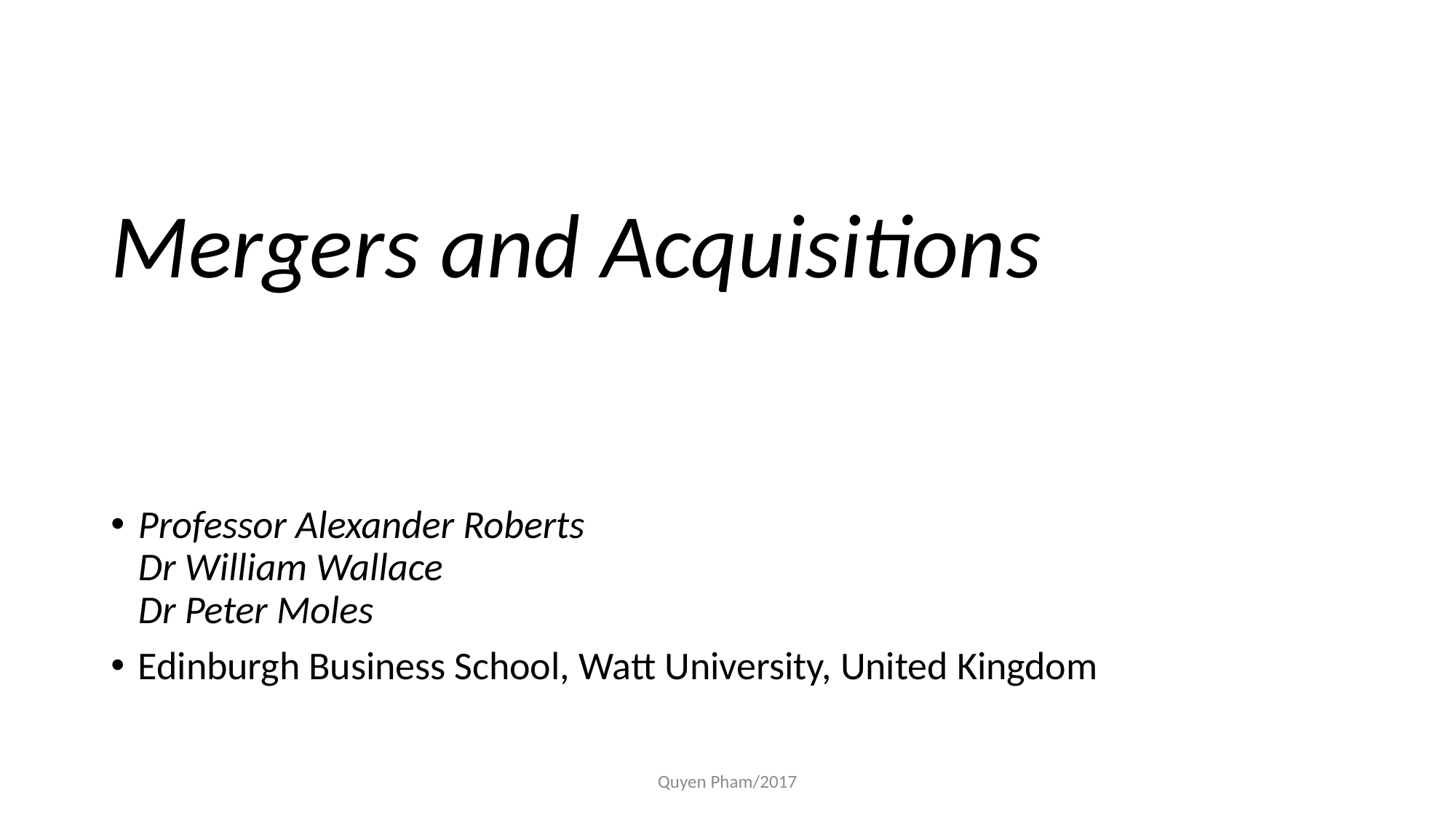

# Mergers and Acquisitions
Professor Alexander Roberts
Dr William Wallace
Dr Peter Moles
Edinburgh Business School, Watt University, United Kingdom
Quyen Pham/2017